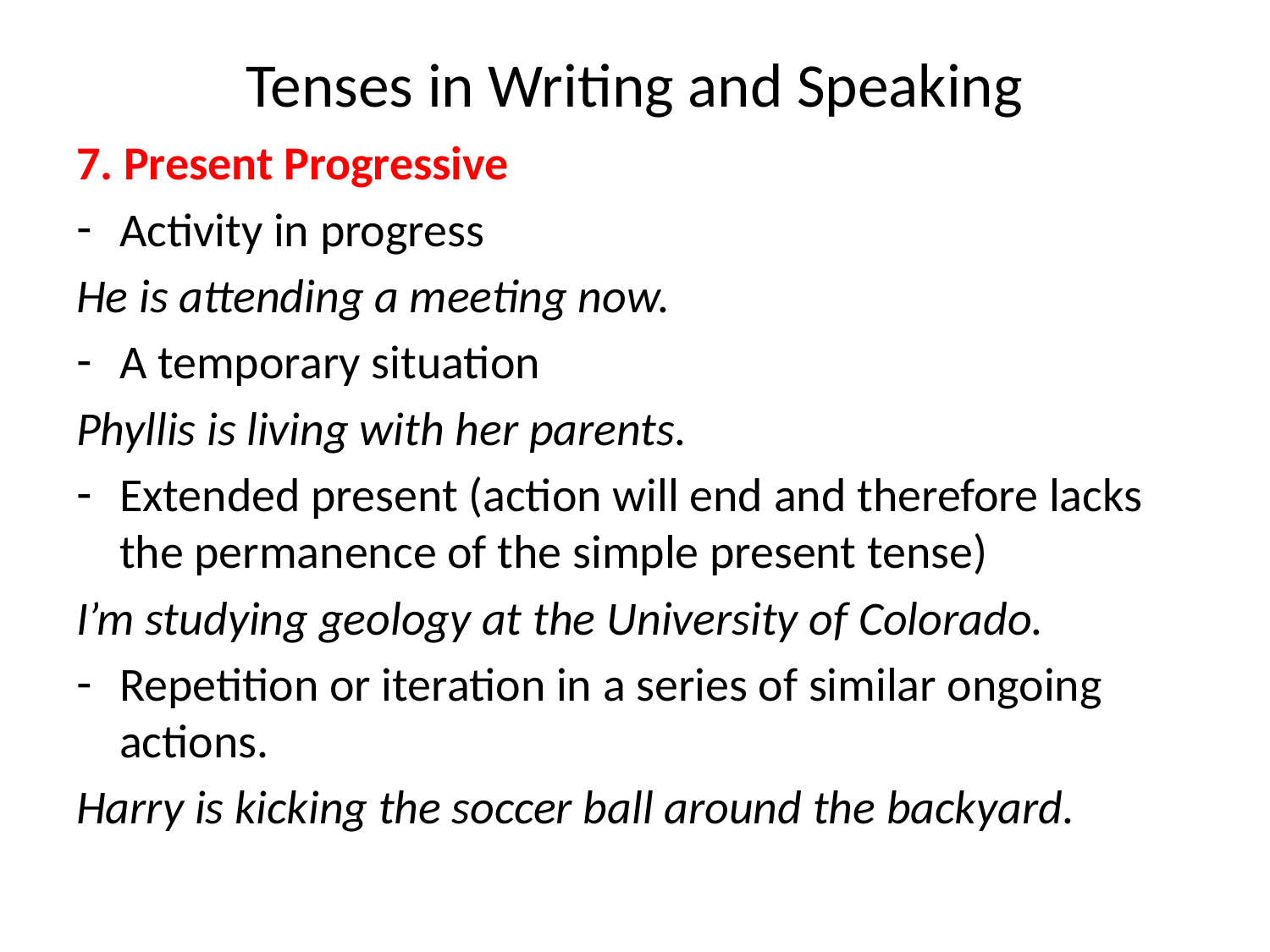

# Tenses in Writing and Speaking
7. Present Progressive
Activity in progress
He is attending a meeting now.
A temporary situation
Phyllis is living with her parents.
Extended present (action will end and therefore lacks the permanence of the simple present tense)
I’m studying geology at the University of Colorado.
Repetition or iteration in a series of similar ongoing actions.
Harry is kicking the soccer ball around the backyard.